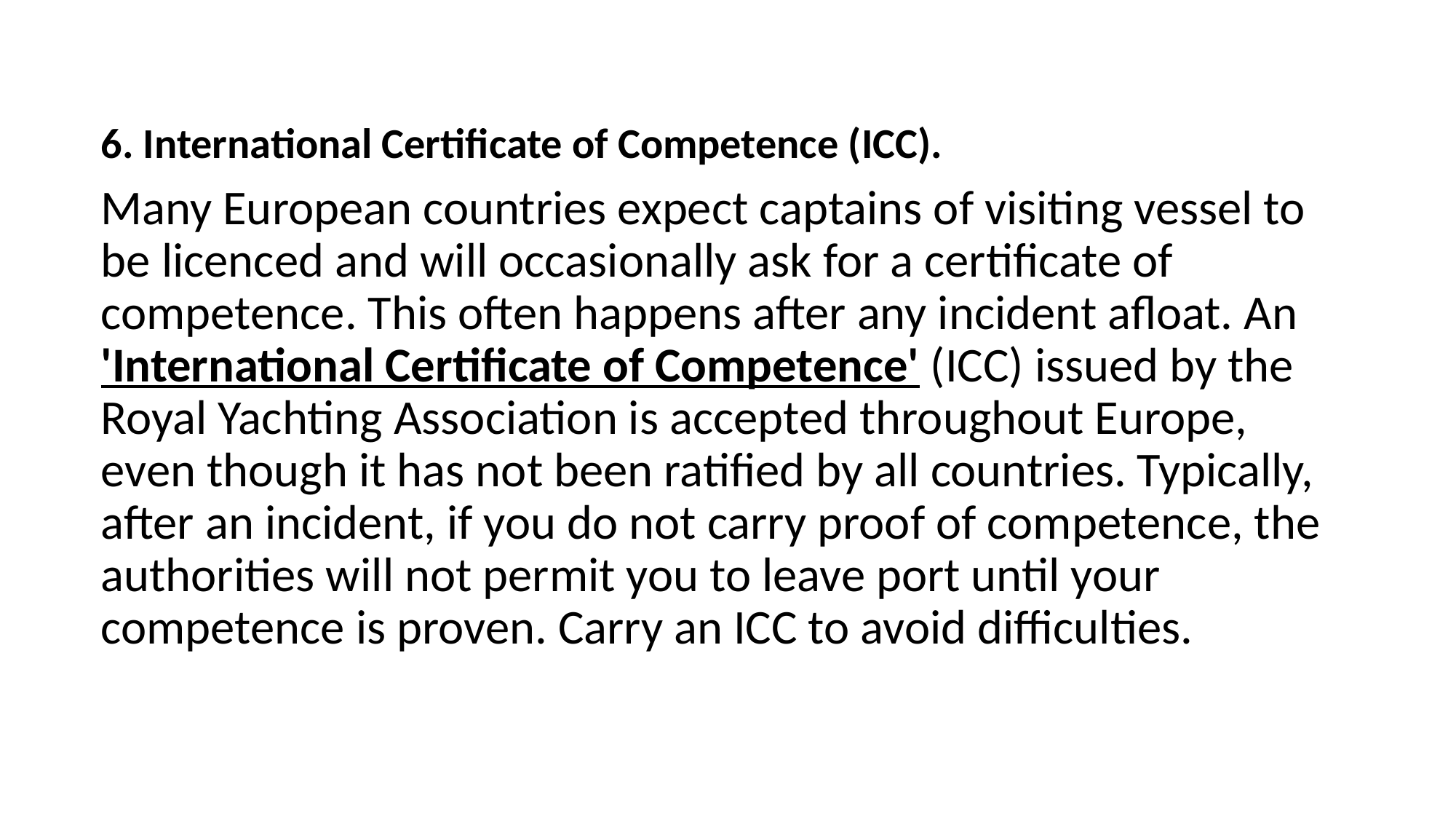

6. International Certificate of Competence (ICC).
Many European countries expect captains of visiting vessel to be licenced and will occasionally ask for a certificate of competence. This often happens after any incident afloat. An 'International Certificate of Competence' (ICC) issued by the Royal Yachting Association is accepted throughout Europe, even though it has not been ratified by all countries. Typically, after an incident, if you do not carry proof of competence, the authorities will not permit you to leave port until your competence is proven. Carry an ICC to avoid difficulties.